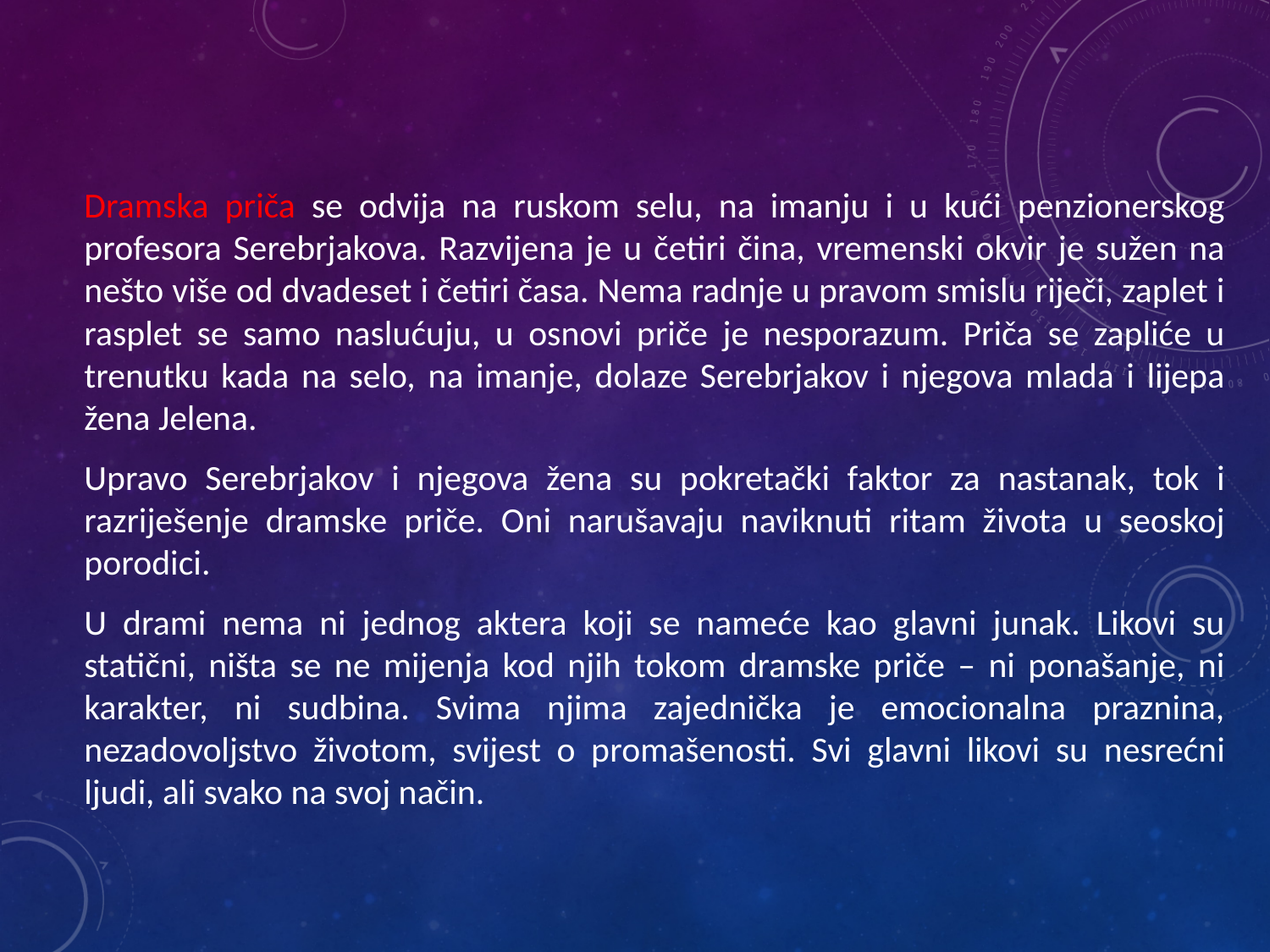

Dramska priča se odvija na ruskom selu, na imanju i u kući penzionerskog profesora Serebrjakova. Razvijena je u četiri čina, vremenski okvir je sužen na nešto više od dvadeset i četiri časa. Nema radnje u pravom smislu riječi, zaplet i rasplet se samo naslućuju, u osnovi priče je nesporazum. Priča se zapliće u trenutku kada na selo, na imanje, dolaze Serebrjakov i njegova mlada i lijepa žena Jelena.
	Upravo Serebrjakov i njegova žena su pokretački faktor za nastanak, tok i razriješenje dramske priče. Oni narušavaju naviknuti ritam života u seoskoj porodici.
	U drami nema ni jednog aktera koji se nameće kao glavni junak. Likovi su statični, ništa se ne mijenja kod njih tokom dramske priče – ni ponašanje, ni karakter, ni sudbina. Svima njima zajednička je emocionalna praznina, nezadovoljstvo životom, svijest o promašenosti. Svi glavni likovi su nesrećni ljudi, ali svako na svoj način.